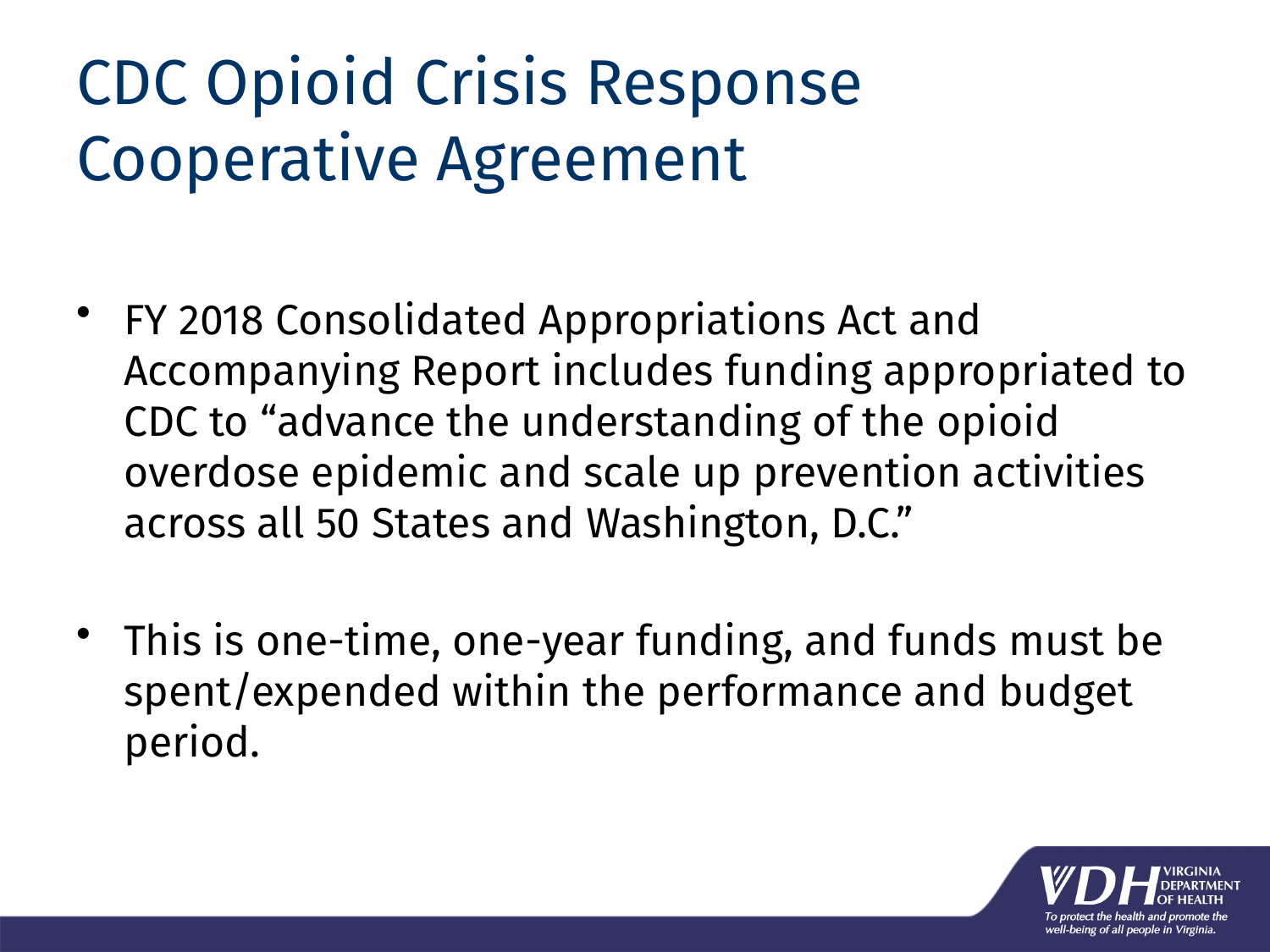

# CDC Opioid Crisis Response Cooperative Agreement
FY 2018 Consolidated Appropriations Act and Accompanying Report includes funding appropriated to CDC to “advance the understanding of the opioid overdose epidemic and scale up prevention activities across all 50 States and Washington, D.C.”

This is one-time, one-year funding, and funds must be spent/expended within the performance and budget period.